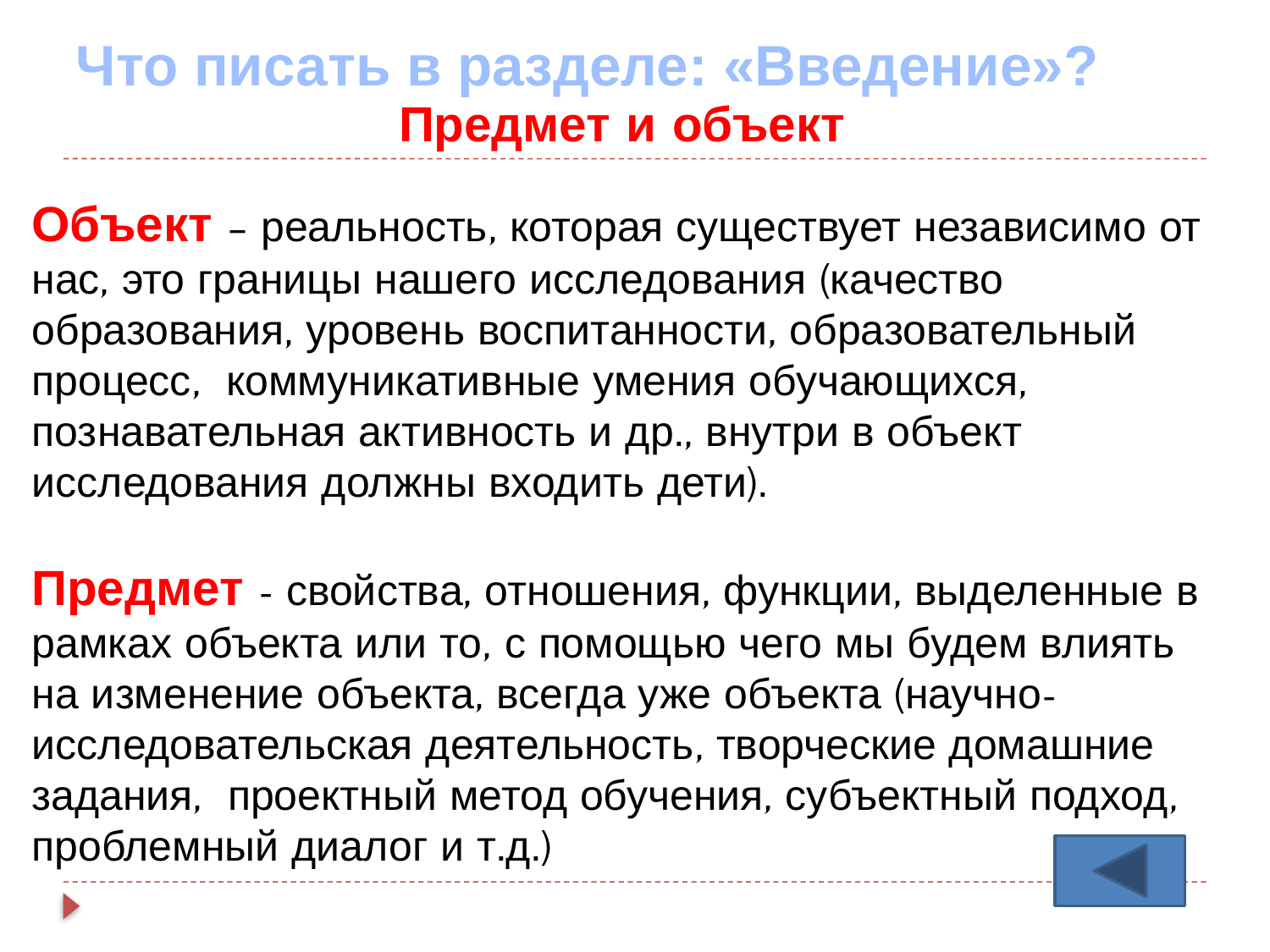

# Что писать в разделе: «Введение»?
Предмет и объект

Объект – реальность, которая существует независимо от нас, это границы нашего исследования (качество образования, уровень воспитанности, образовательный процесс,  коммуникативные умения обучающихся, познавательная активность и др., внутри в объект исследования должны входить дети).

Предмет - свойства, отношения, функции, выделенные в рамках объекта или то, с помощью чего мы будем влиять на изменение объекта, всегда уже объекта (научно-исследовательская деятельность, творческие домашние задания,  проектный метод обучения, субъектный подход, проблемный диалог и т.д.)